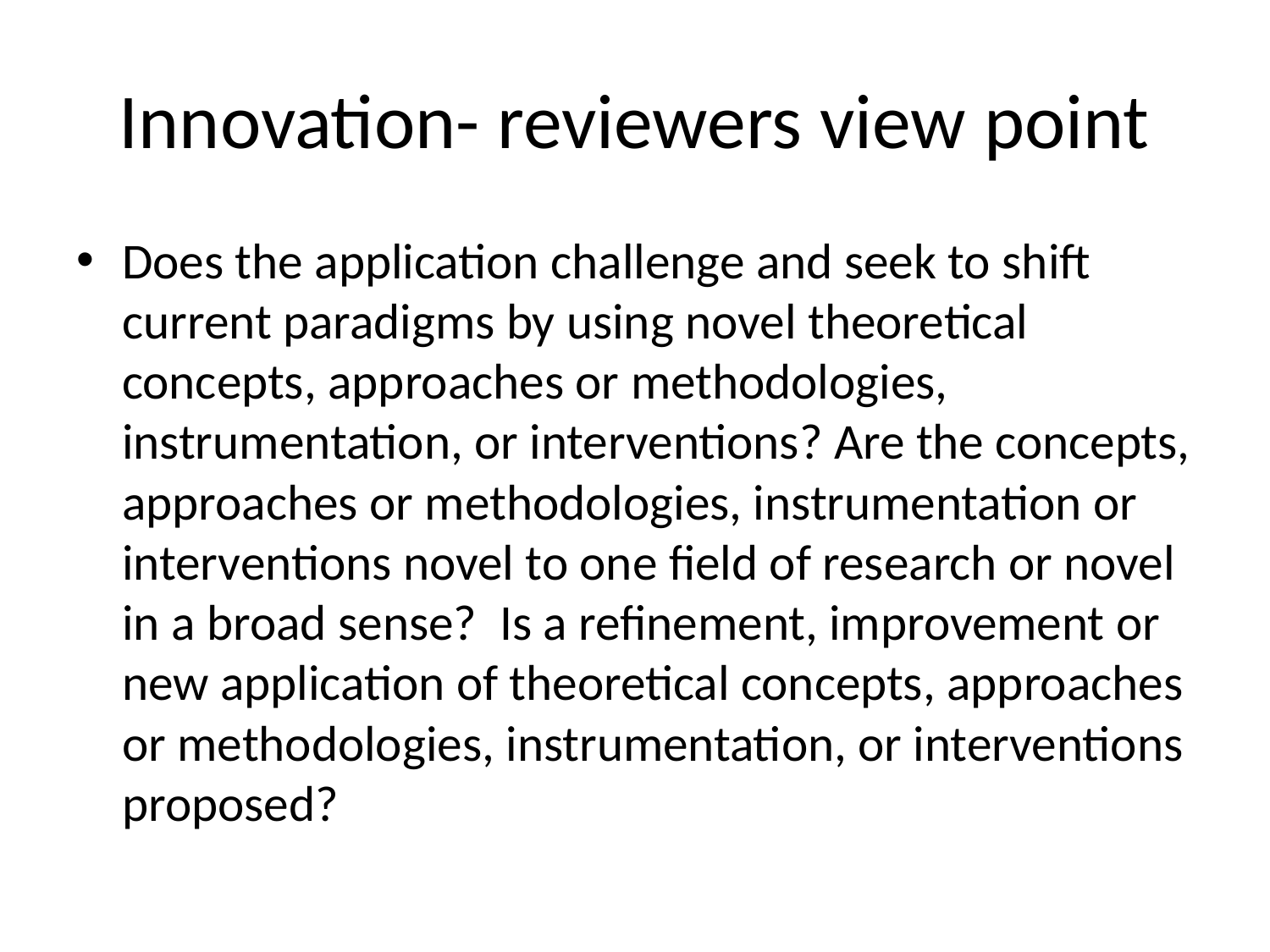

# Innovation- reviewers view point
Does the application challenge and seek to shift current paradigms by using novel theoretical concepts, approaches or methodologies, instrumentation, or interventions? Are the concepts, approaches or methodologies, instrumentation or interventions novel to one field of research or novel in a broad sense?  Is a refinement, improvement or new application of theoretical concepts, approaches or methodologies, instrumentation, or interventions proposed?